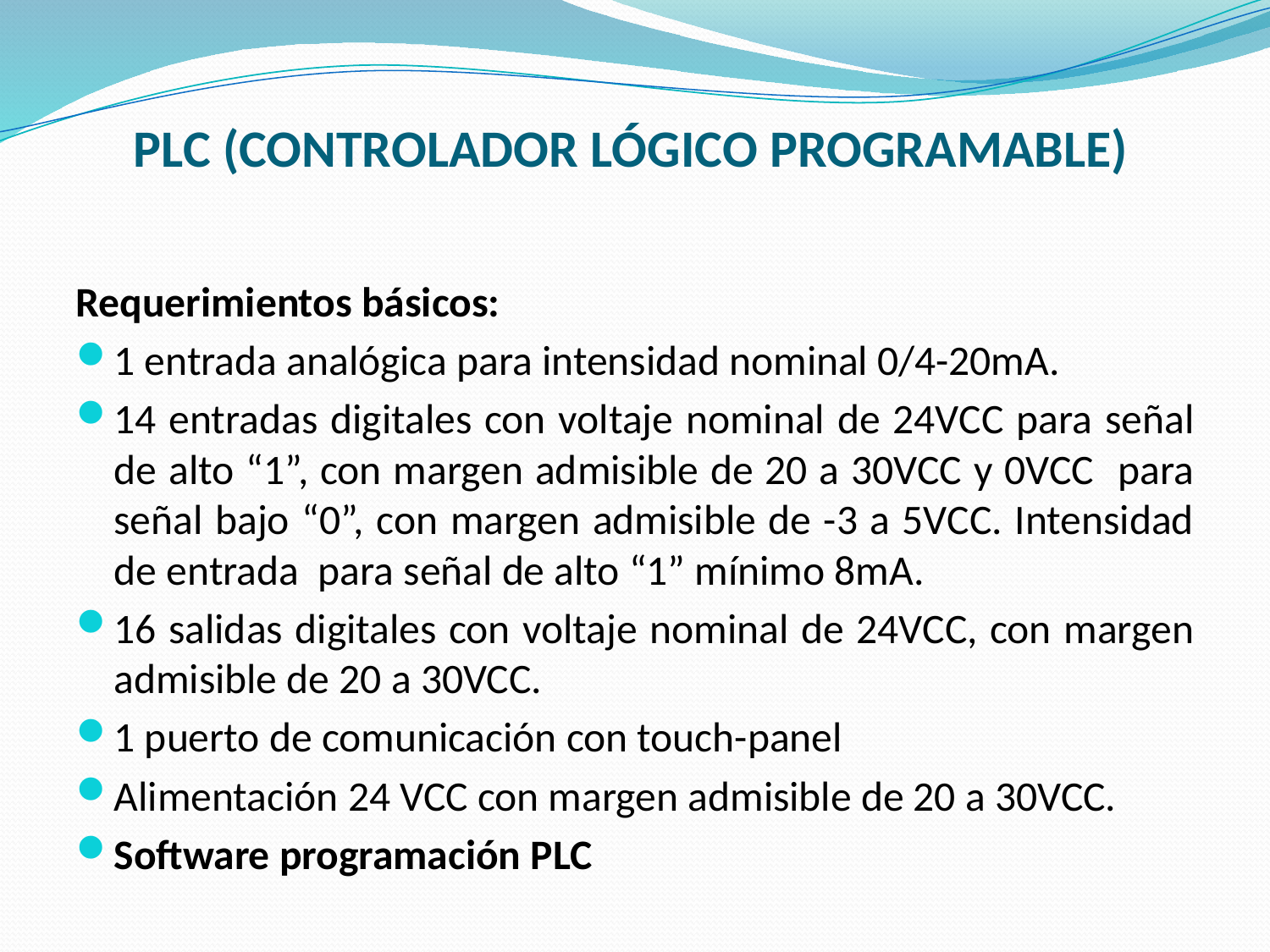

# PLC (CONTROLADOR LÓGICO PROGRAMABLE)
Requerimientos básicos:
1 entrada analógica para intensidad nominal 0/4-20mA.
14 entradas digitales con voltaje nominal de 24VCC para señal de alto “1”, con margen admisible de 20 a 30VCC y 0VCC  para señal bajo “0”, con margen admisible de -3 a 5VCC. Intensidad de entrada  para señal de alto “1” mínimo 8mA.
16 salidas digitales con voltaje nominal de 24VCC, con margen admisible de 20 a 30VCC.
1 puerto de comunicación con touch-panel
Alimentación 24 VCC con margen admisible de 20 a 30VCC.
Software programación PLC